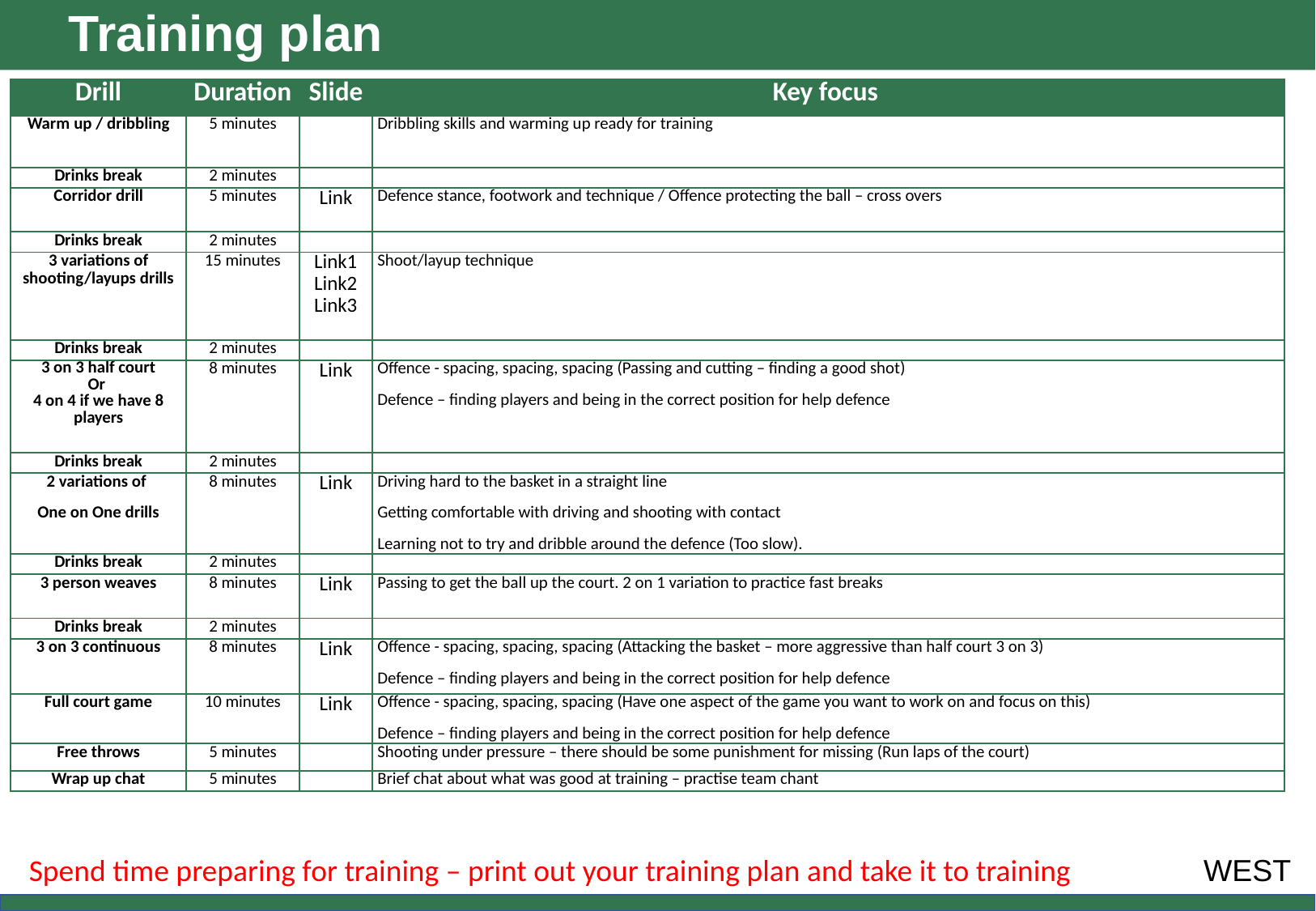

Training plan
| Drill | Duration | Slide | Key focus |
| --- | --- | --- | --- |
| Warm up / dribbling | 5 minutes |  | Dribbling skills and warming up ready for training |
| Drinks break | 2 minutes |  |  |
| Corridor drill | 5 minutes | Link | Defence stance, footwork and technique / Offence protecting the ball – cross overs |
| Drinks break | 2 minutes |  |  |
| 3 variations of shooting/layups drills | 15 minutes | Link1 Link2 Link3 | Shoot/layup technique |
| Drinks break | 2 minutes |  |  |
| 3 on 3 half court Or 4 on 4 if we have 8 players | 8 minutes | Link | Offence - spacing, spacing, spacing (Passing and cutting – finding a good shot) Defence – finding players and being in the correct position for help defence |
| Drinks break | 2 minutes |  |  |
| 2 variations of One on One drills | 8 minutes | Link | Driving hard to the basket in a straight line Getting comfortable with driving and shooting with contact Learning not to try and dribble around the defence (Too slow). |
| Drinks break | 2 minutes |  |  |
| 3 person weaves | 8 minutes | Link | Passing to get the ball up the court. 2 on 1 variation to practice fast breaks |
| Drinks break | 2 minutes |  |  |
| 3 on 3 continuous | 8 minutes | Link | Offence - spacing, spacing, spacing (Attacking the basket – more aggressive than half court 3 on 3) Defence – finding players and being in the correct position for help defence |
| Full court game | 10 minutes | Link | Offence - spacing, spacing, spacing (Have one aspect of the game you want to work on and focus on this) Defence – finding players and being in the correct position for help defence |
| Free throws | 5 minutes |  | Shooting under pressure – there should be some punishment for missing (Run laps of the court) |
| Wrap up chat | 5 minutes |  | Brief chat about what was good at training – practise team chant |
Spend time preparing for training – print out your training plan and take it to training